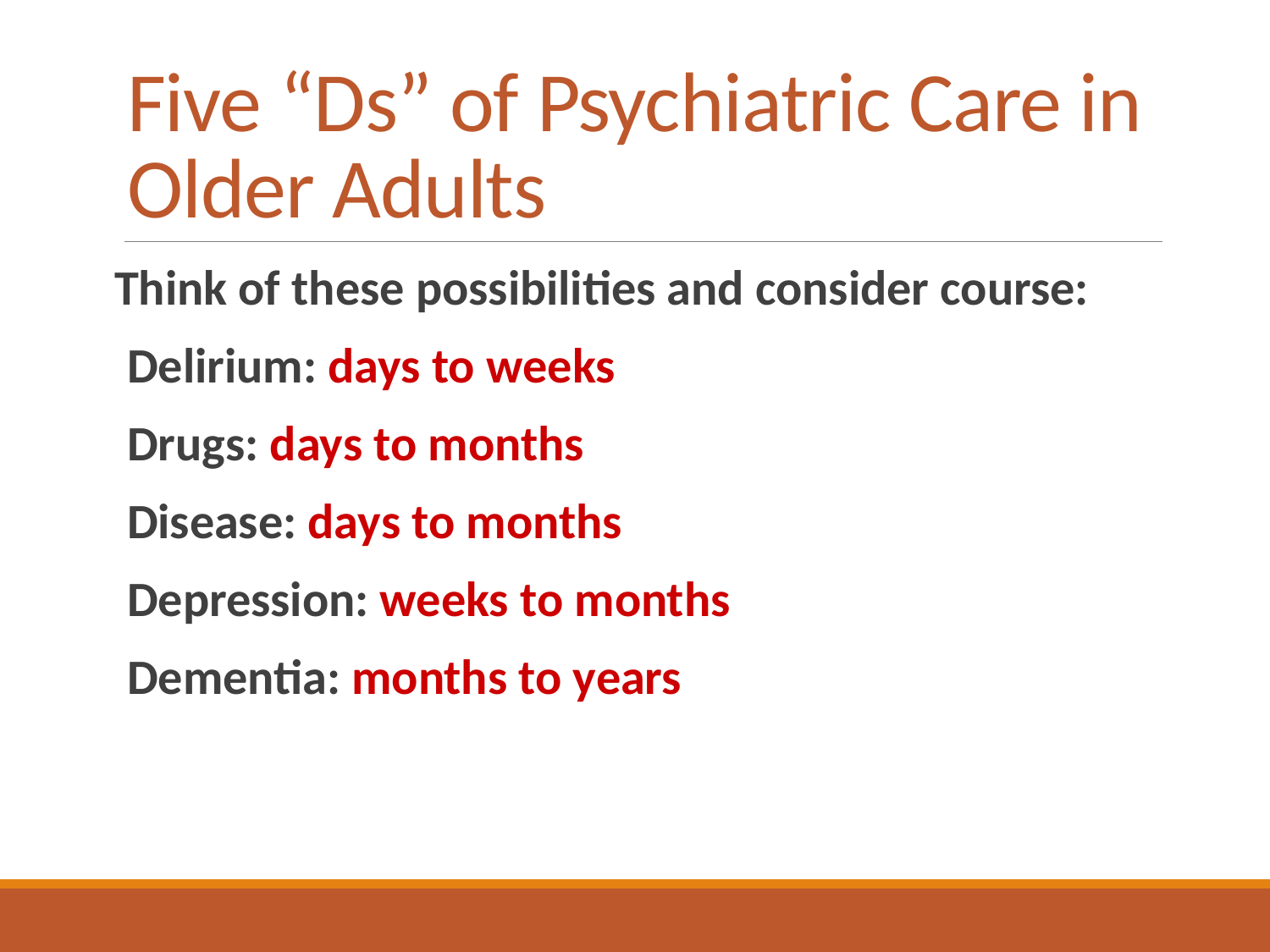

# Five “Ds” of Psychiatric Care in Older Adults
Think of these possibilities and consider course:
Delirium: days to weeks
Drugs: days to months
Disease: days to months
Depression: weeks to months
Dementia: months to years